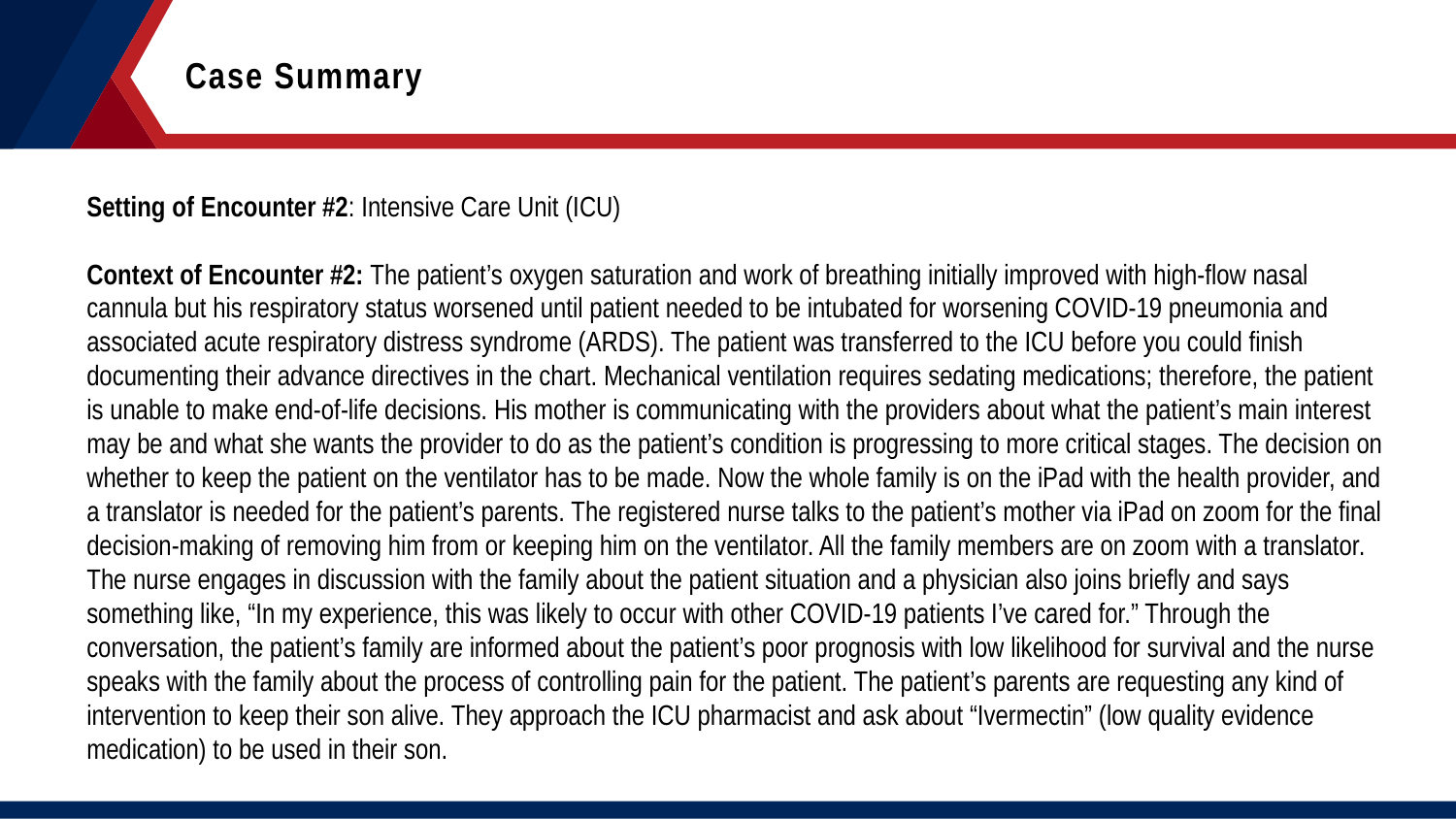

Case Summary
Setting of Encounter #2: Intensive Care Unit (ICU)

Context of Encounter #2: The patient’s oxygen saturation and work of breathing initially improved with high-flow nasal cannula but his respiratory status worsened until patient needed to be intubated for worsening COVID-19 pneumonia and associated acute respiratory distress syndrome (ARDS). The patient was transferred to the ICU before you could finish documenting their advance directives in the chart. Mechanical ventilation requires sedating medications; therefore, the patient is unable to make end-of-life decisions. His mother is communicating with the providers about what the patient’s main interest may be and what she wants the provider to do as the patient’s condition is progressing to more critical stages. The decision on whether to keep the patient on the ventilator has to be made. Now the whole family is on the iPad with the health provider, and a translator is needed for the patient’s parents. The registered nurse talks to the patient’s mother via iPad on zoom for the final decision-making of removing him from or keeping him on the ventilator. All the family members are on zoom with a translator. The nurse engages in discussion with the family about the patient situation and a physician also joins briefly and says something like, “In my experience, this was likely to occur with other COVID-19 patients I’ve cared for.” Through the conversation, the patient’s family are informed about the patient’s poor prognosis with low likelihood for survival and the nurse speaks with the family about the process of controlling pain for the patient. The patient’s parents are requesting any kind of intervention to keep their son alive. They approach the ICU pharmacist and ask about “Ivermectin” (low quality evidence medication) to be used in their son.